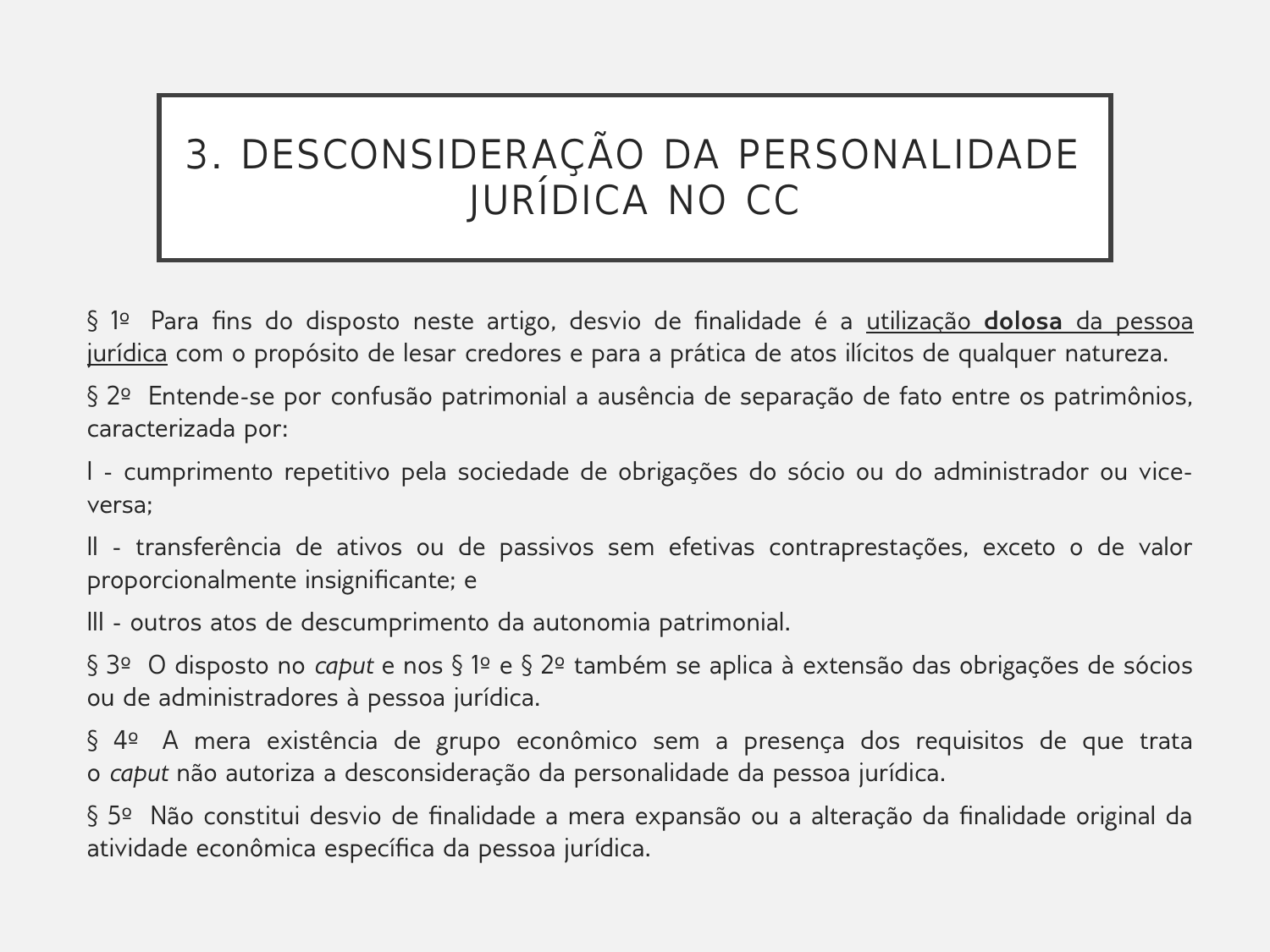

3. Desconsideração da personalidade jurídica no CC
§ 1º  Para fins do disposto neste artigo, desvio de finalidade é a utilização dolosa da pessoa jurídica com o propósito de lesar credores e para a prática de atos ilícitos de qualquer natureza.
§ 2º  Entende-se por confusão patrimonial a ausência de separação de fato entre os patrimônios, caracterizada por:
I - cumprimento repetitivo pela sociedade de obrigações do sócio ou do administrador ou vice-versa;
II - transferência de ativos ou de passivos sem efetivas contraprestações, exceto o de valor proporcionalmente insignificante; e
III - outros atos de descumprimento da autonomia patrimonial.
§ 3º  O disposto no caput e nos § 1º e § 2º também se aplica à extensão das obrigações de sócios ou de administradores à pessoa jurídica.
§ 4º  A mera existência de grupo econômico sem a presença dos requisitos de que trata o caput não autoriza a desconsideração da personalidade da pessoa jurídica.
§ 5º  Não constitui desvio de finalidade a mera expansão ou a alteração da finalidade original da atividade econômica específica da pessoa jurídica.